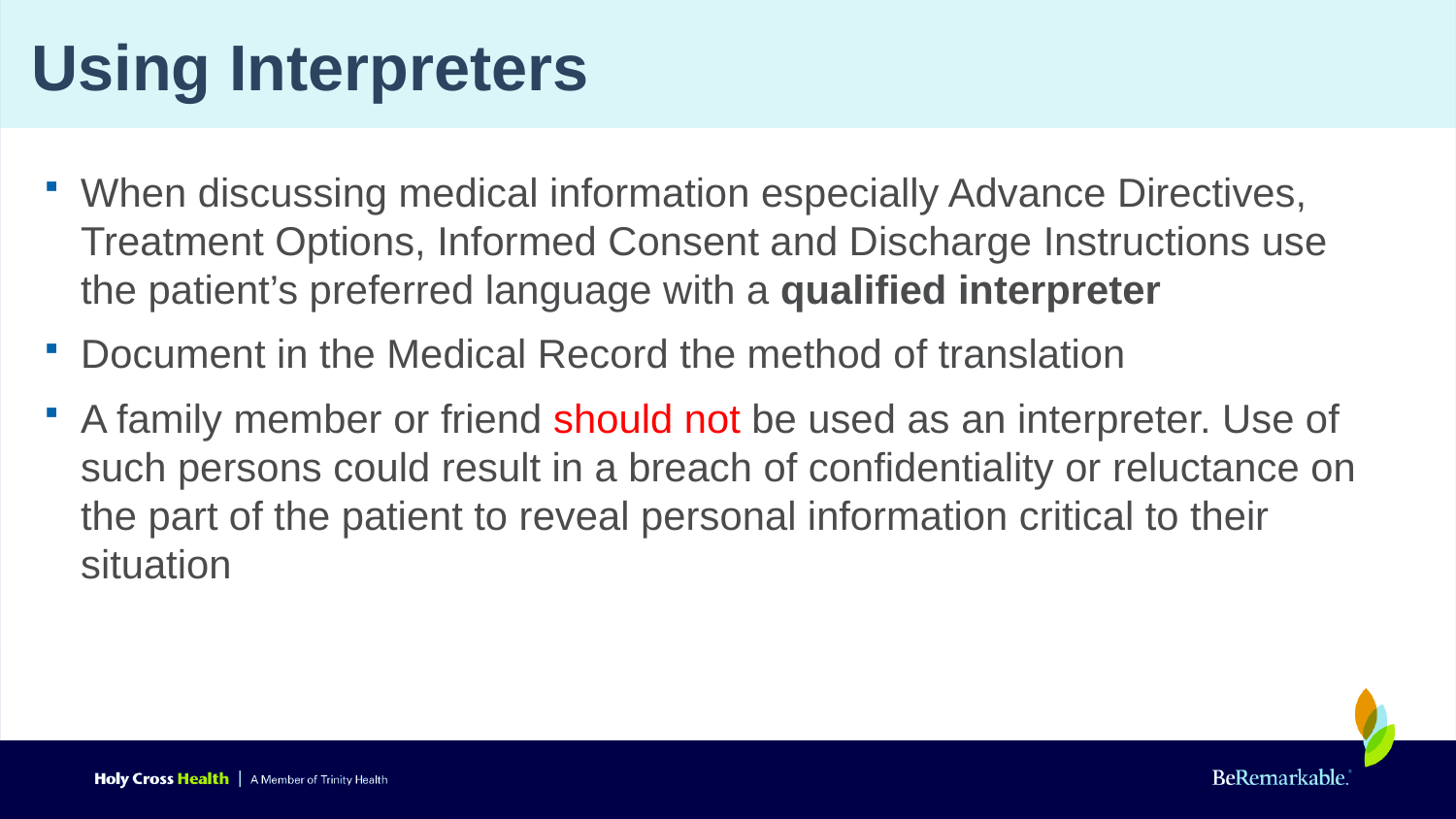

# Using Interpreters
When discussing medical information especially Advance Directives, Treatment Options, Informed Consent and Discharge Instructions use the patient’s preferred language with a qualified interpreter
Document in the Medical Record the method of translation
A family member or friend should not be used as an interpreter. Use of such persons could result in a breach of confidentiality or reluctance on the part of the patient to reveal personal information critical to their situation